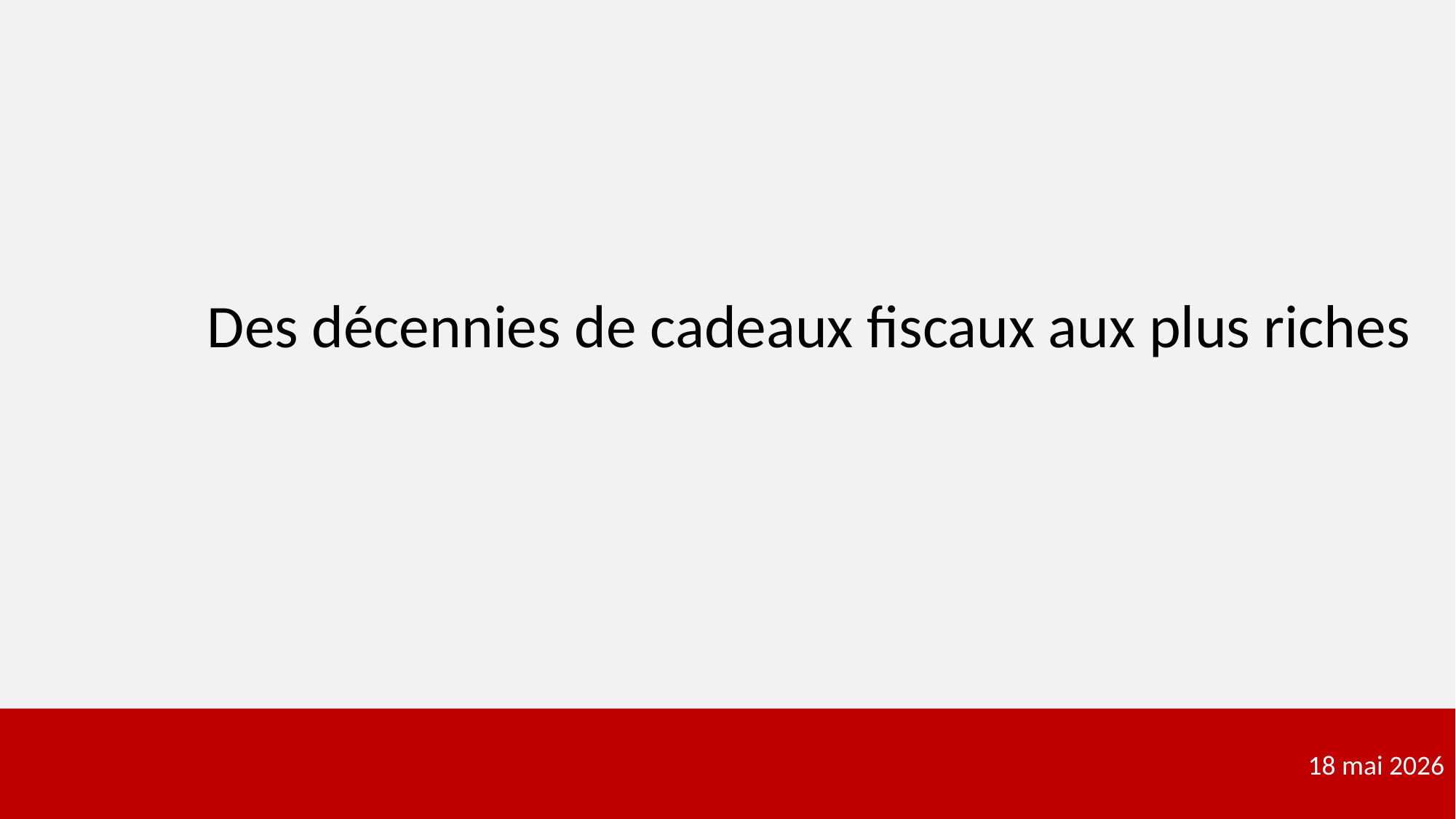

# Des décennies de cadeaux fiscaux aux plus riches
18 mai 2026